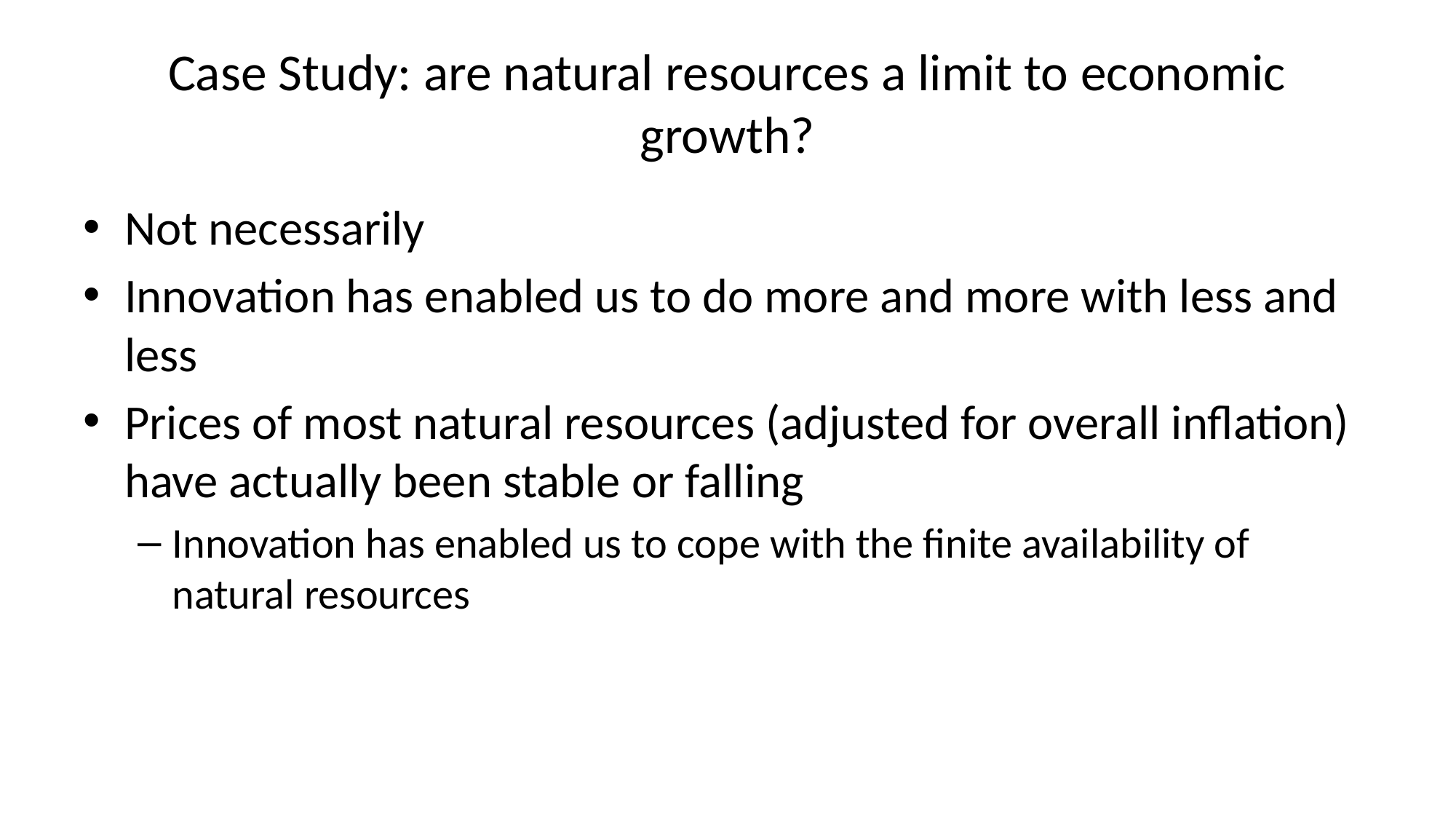

# Case Study: are natural resources a limit to economic growth?
Not necessarily
Innovation has enabled us to do more and more with less and less
Prices of most natural resources (adjusted for overall inflation) have actually been stable or falling
Innovation has enabled us to cope with the finite availability of natural resources